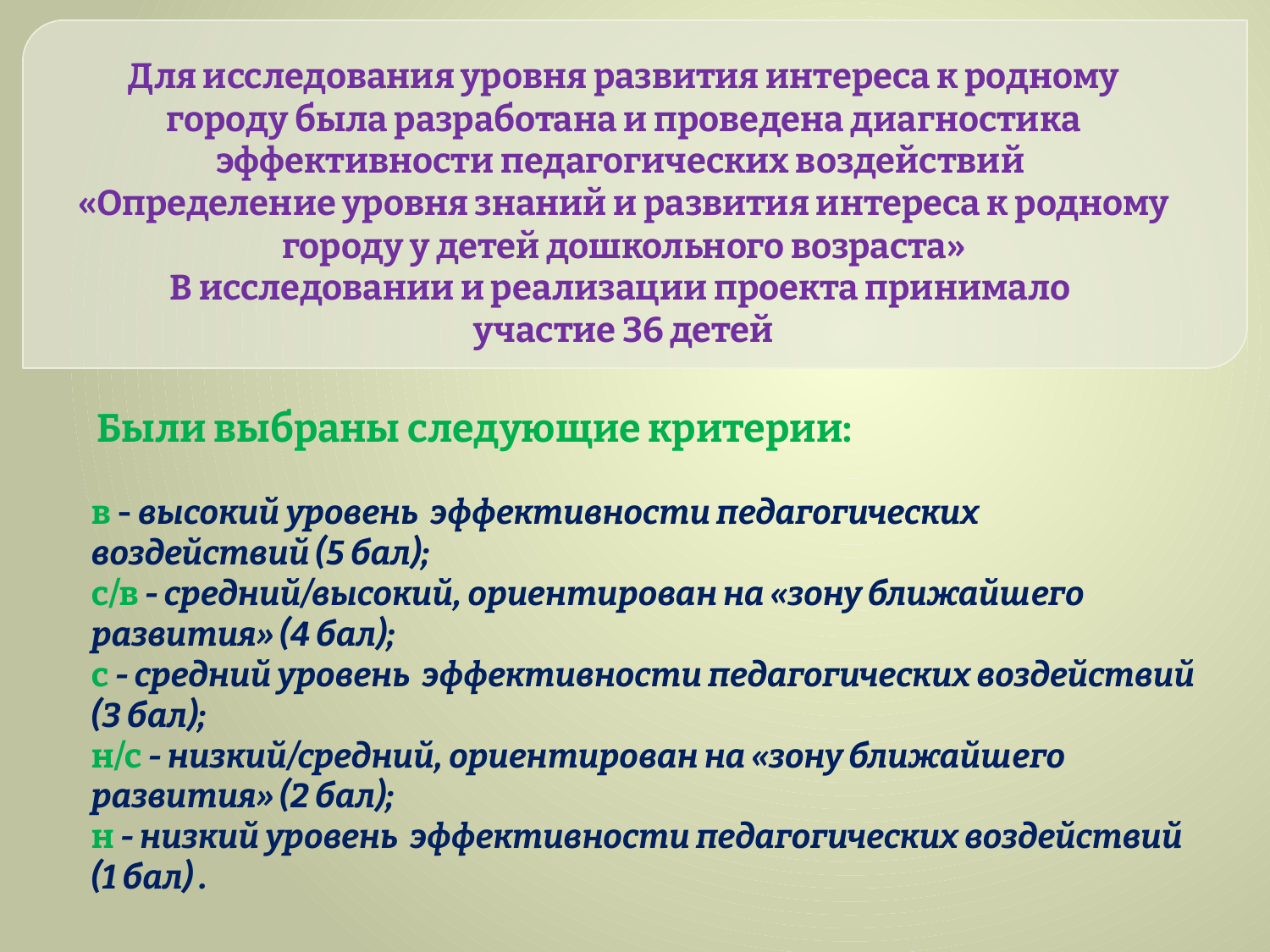

# Для исследования уровня развития интереса к родному городу была разработана и проведена диагностика эффективности педагогических воздействий «Определение уровня знаний и развития интереса к родному городу у детей дошкольного возраста» В исследовании и реализации проекта принимало участие 36 детей
 Были выбраны следующие критерии:

в - высокий уровень  эффективности педагогических воздействий (5 бал);
с/в - средний/высокий, ориентирован на «зону ближайшего развития» (4 бал);
с - средний уровень  эффективности педагогических воздействий (3 бал);
н/с - низкий/средний, ориентирован на «зону ближайшего развития» (2 бал);
н - низкий уровень  эффективности педагогических воздействий (1 бал) .